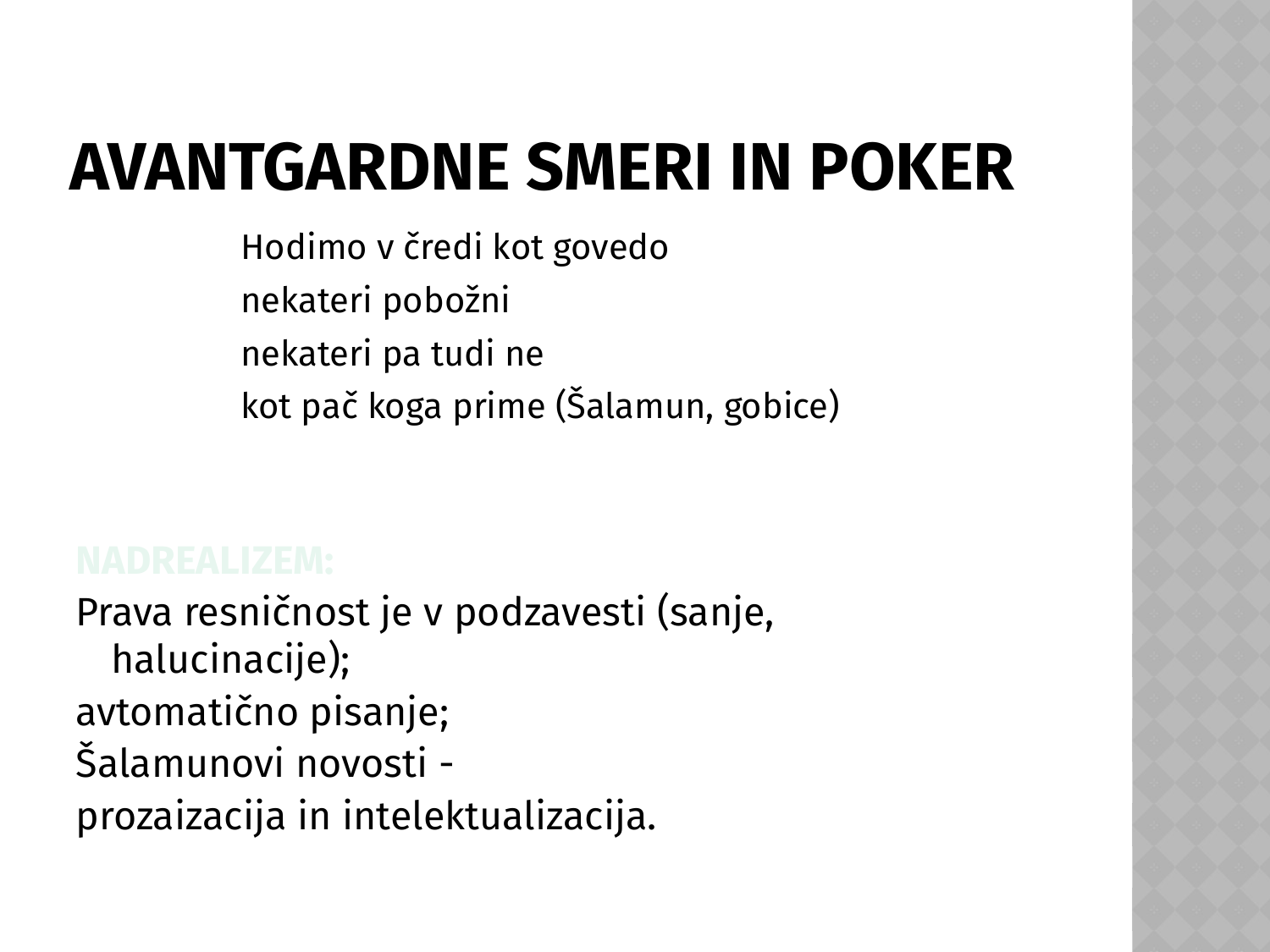

# Avantgardne smeri in poker
Hodimo v čredi kot govedo
nekateri pobožni
nekateri pa tudi ne
kot pač koga prime (Šalamun, gobice)

NADREALIZEM:
Prava resničnost je v podzavesti (sanje, halucinacije);
avtomatično pisanje;
Šalamunovi novosti -
prozaizacija in intelektualizacija.